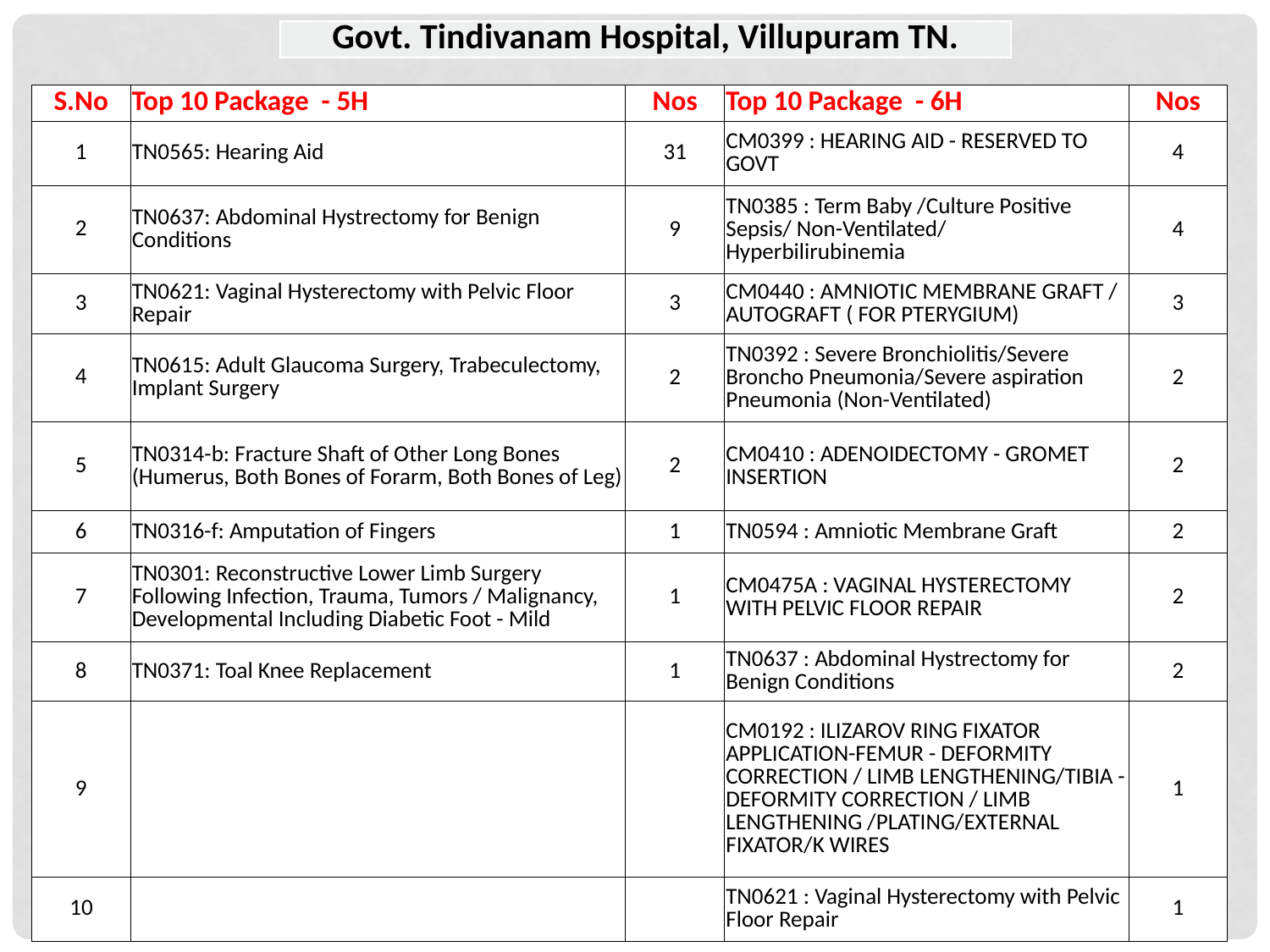

| Govt. Tindivanam Hospital, Villupuram TN. |
| --- |
| S.No | Top 10 Package - 5H | Nos | Top 10 Package - 6H | Nos |
| --- | --- | --- | --- | --- |
| 1 | TN0565: Hearing Aid | 31 | CM0399 : HEARING AID - RESERVED TO GOVT | 4 |
| 2 | TN0637: Abdominal Hystrectomy for Benign Conditions | 9 | TN0385 : Term Baby /Culture Positive Sepsis/ Non-Ventilated/ Hyperbilirubinemia | 4 |
| 3 | TN0621: Vaginal Hysterectomy with Pelvic Floor Repair | 3 | CM0440 : AMNIOTIC MEMBRANE GRAFT / AUTOGRAFT ( FOR PTERYGIUM) | 3 |
| 4 | TN0615: Adult Glaucoma Surgery, Trabeculectomy, Implant Surgery | 2 | TN0392 : Severe Bronchiolitis/Severe Broncho Pneumonia/Severe aspiration Pneumonia (Non-Ventilated) | 2 |
| 5 | TN0314-b: Fracture Shaft of Other Long Bones (Humerus, Both Bones of Forarm, Both Bones of Leg) | 2 | CM0410 : ADENOIDECTOMY - GROMET INSERTION | 2 |
| 6 | TN0316-f: Amputation of Fingers | 1 | TN0594 : Amniotic Membrane Graft | 2 |
| 7 | TN0301: Reconstructive Lower Limb Surgery Following Infection, Trauma, Tumors / Malignancy, Developmental Including Diabetic Foot - Mild | 1 | CM0475A : VAGINAL HYSTERECTOMY WITH PELVIC FLOOR REPAIR | 2 |
| 8 | TN0371: Toal Knee Replacement | 1 | TN0637 : Abdominal Hystrectomy for Benign Conditions | 2 |
| 9 |  |  | CM0192 : ILIZAROV RING FIXATOR APPLICATION-FEMUR - DEFORMITY CORRECTION / LIMB LENGTHENING/TIBIA - DEFORMITY CORRECTION / LIMB LENGTHENING /PLATING/EXTERNAL FIXATOR/K WIRES | 1 |
| 10 |  |  | TN0621 : Vaginal Hysterectomy with Pelvic Floor Repair | 1 |